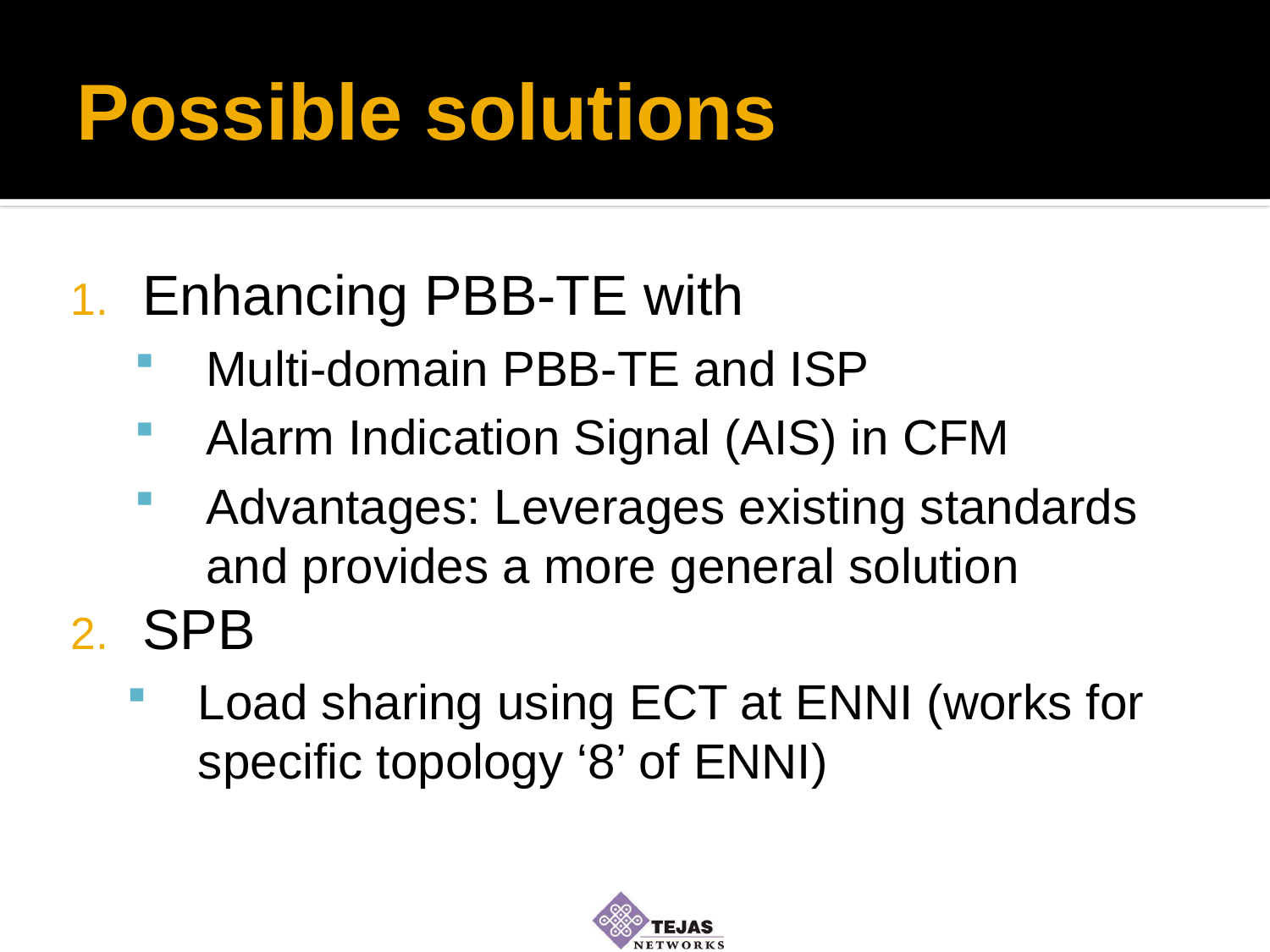

# Possible solutions
Enhancing PBB-TE with
Multi-domain PBB-TE and ISP
Alarm Indication Signal (AIS) in CFM
Advantages: Leverages existing standards and provides a more general solution
SPB
Load sharing using ECT at ENNI (works for specific topology ‘8’ of ENNI)